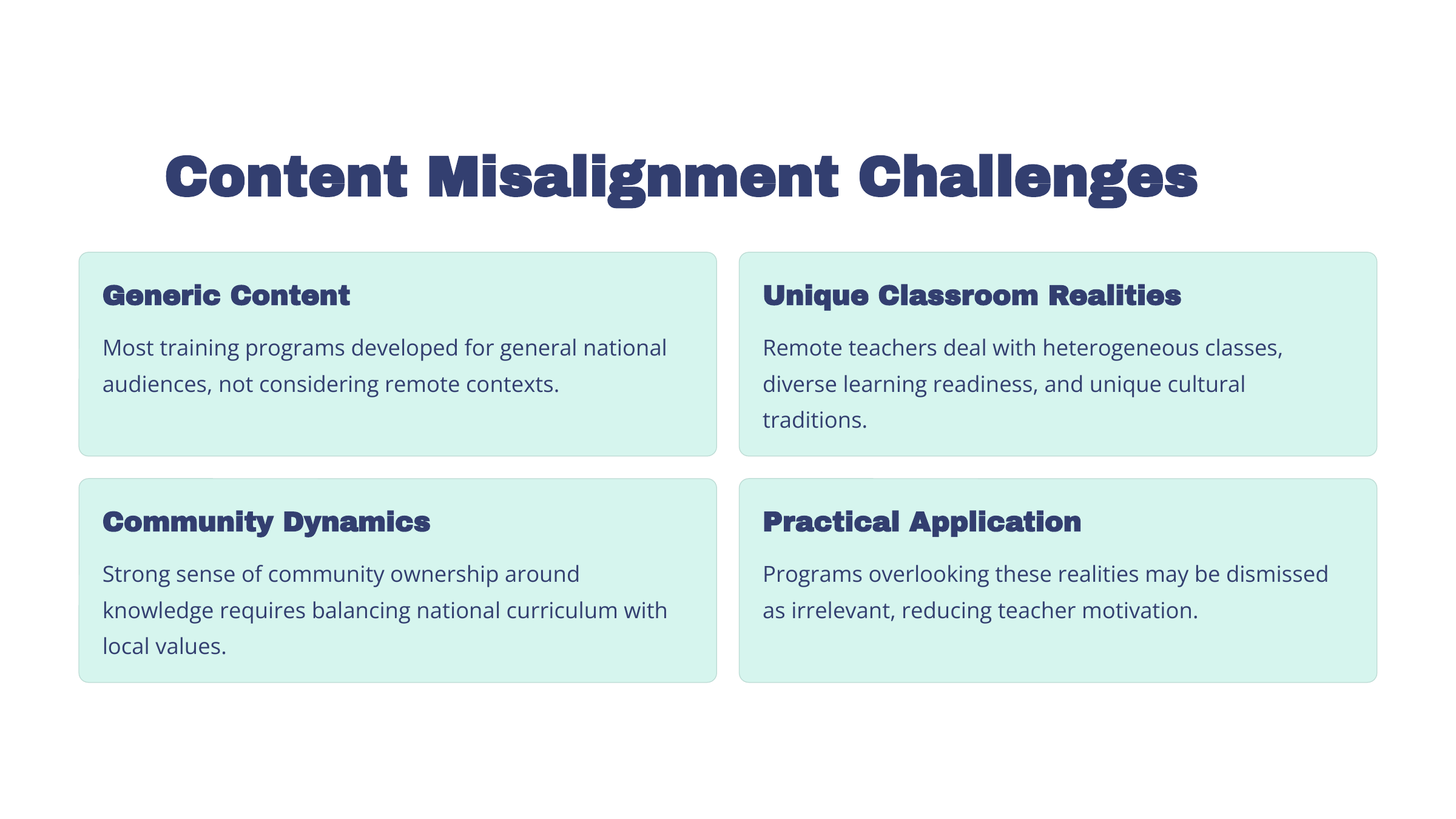

Content Misalignment Challenges

Generic Content
Unique Classroom Realities
Most training programs developed for general national audiences, not considering remote contexts.
Remote teachers deal with heterogeneous classes, diverse learning readiness, and unique cultural traditions.

Community Dynamics
Practical Application
Strong sense of community ownership around knowledge requires balancing national curriculum with local values.
Programs overlooking these realities may be dismissed as irrelevant, reducing teacher motivation.